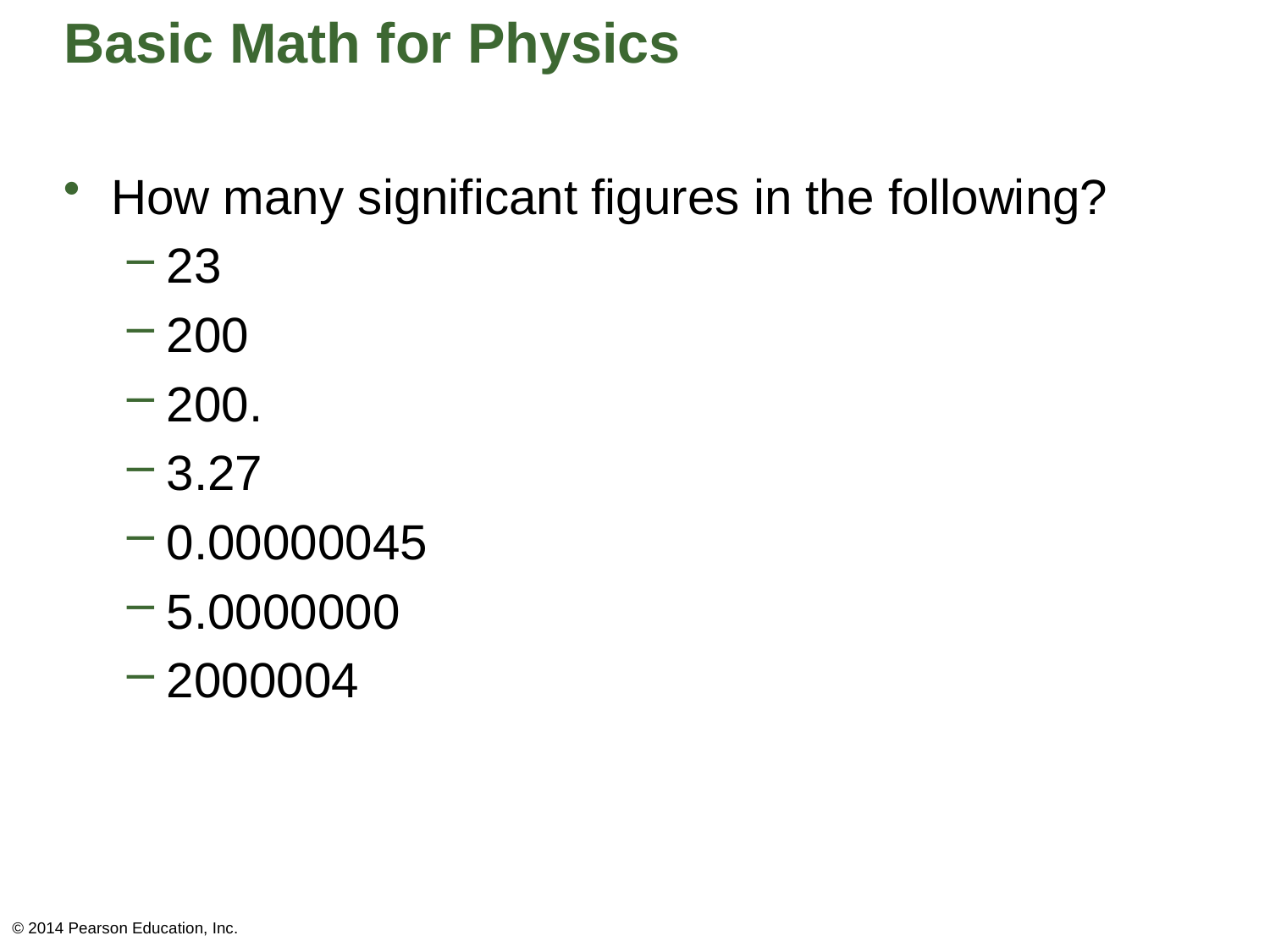

# Basic Math for Physics
How many significant figures in the following?
23
200
200.
3.27
0.00000045
5.0000000
2000004
© 2014 Pearson Education, Inc.